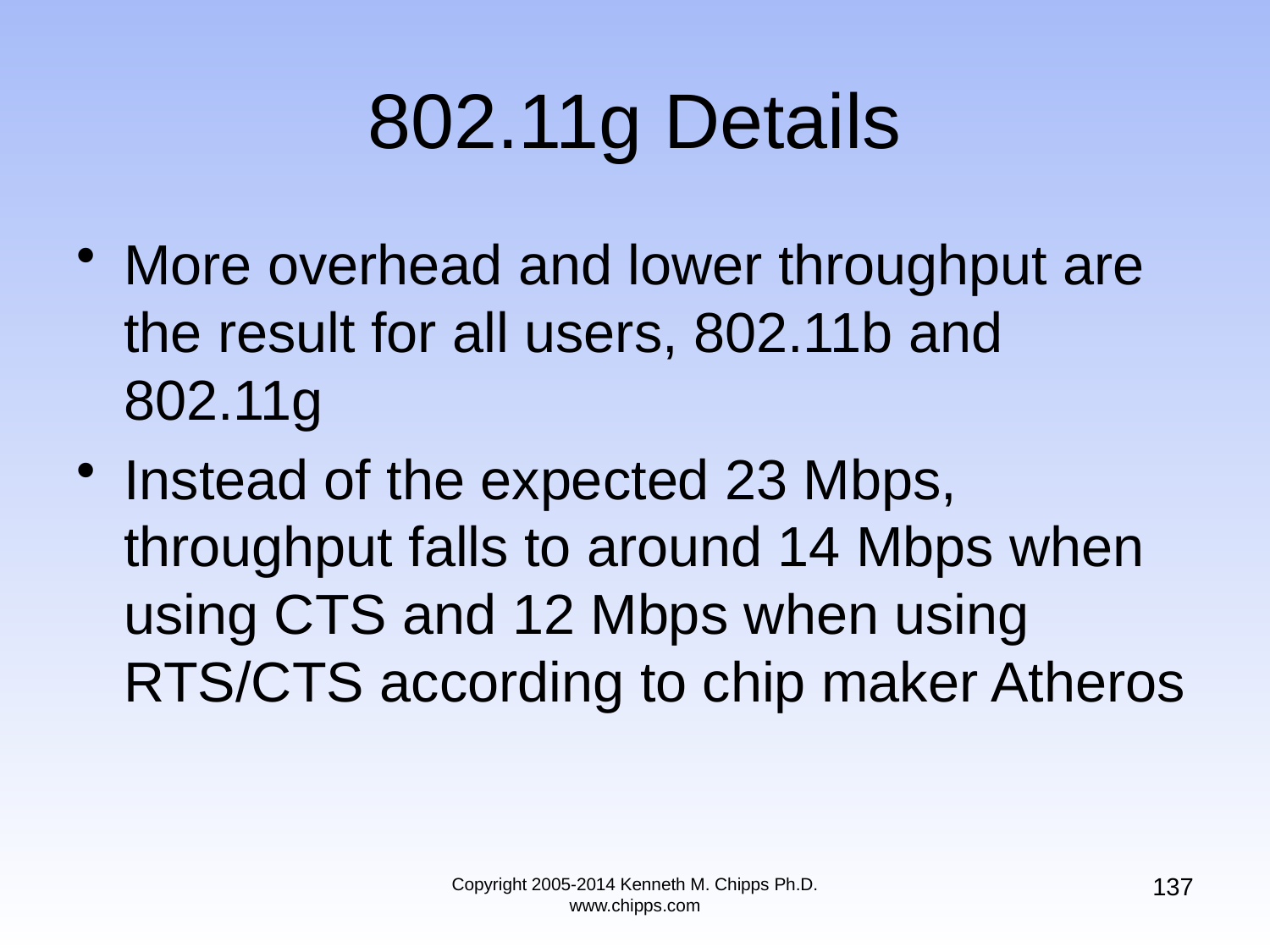

# 802.11g Details
More overhead and lower throughput are the result for all users, 802.11b and 802.11g
Instead of the expected 23 Mbps, throughput falls to around 14 Mbps when using CTS and 12 Mbps when using RTS/CTS according to chip maker Atheros
137
Copyright 2005-2014 Kenneth M. Chipps Ph.D. www.chipps.com